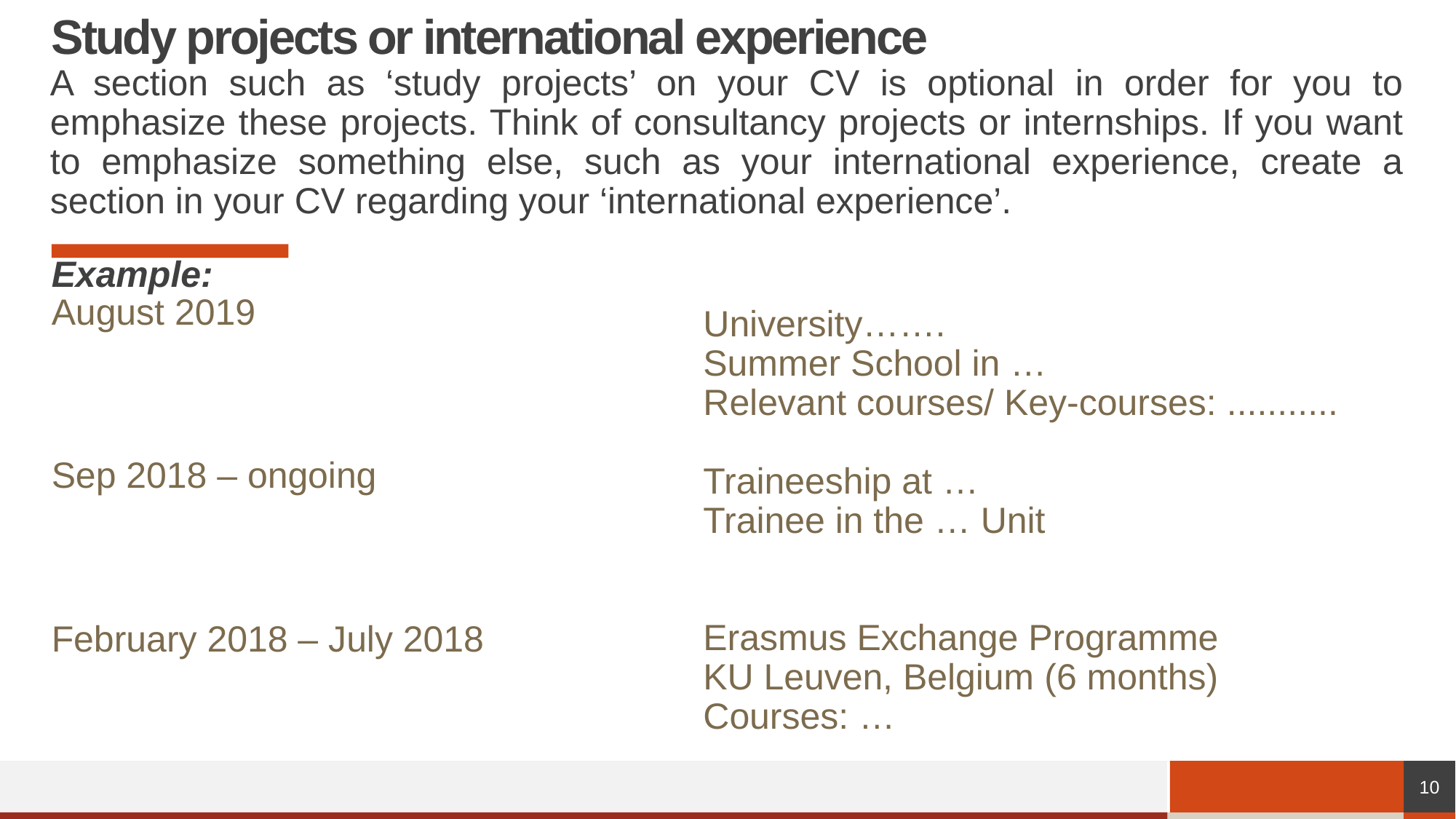

# Study projects or international experience
A section such as ‘study projects’ on your CV is optional in order for you to emphasize these projects. Think of consultancy projects or internships. If you want to emphasize something else, such as your international experience, create a section in your CV regarding your ‘international experience’.

Example:
August 2019

Sep 2018 – ongoing

February 2018 – July 2018
University…….
Summer School in …
Relevant courses/ Key-courses: ...........

Traineeship at …
Trainee in the … Unit

Erasmus Exchange Programme
KU Leuven, Belgium (6 months)
Courses: …

10